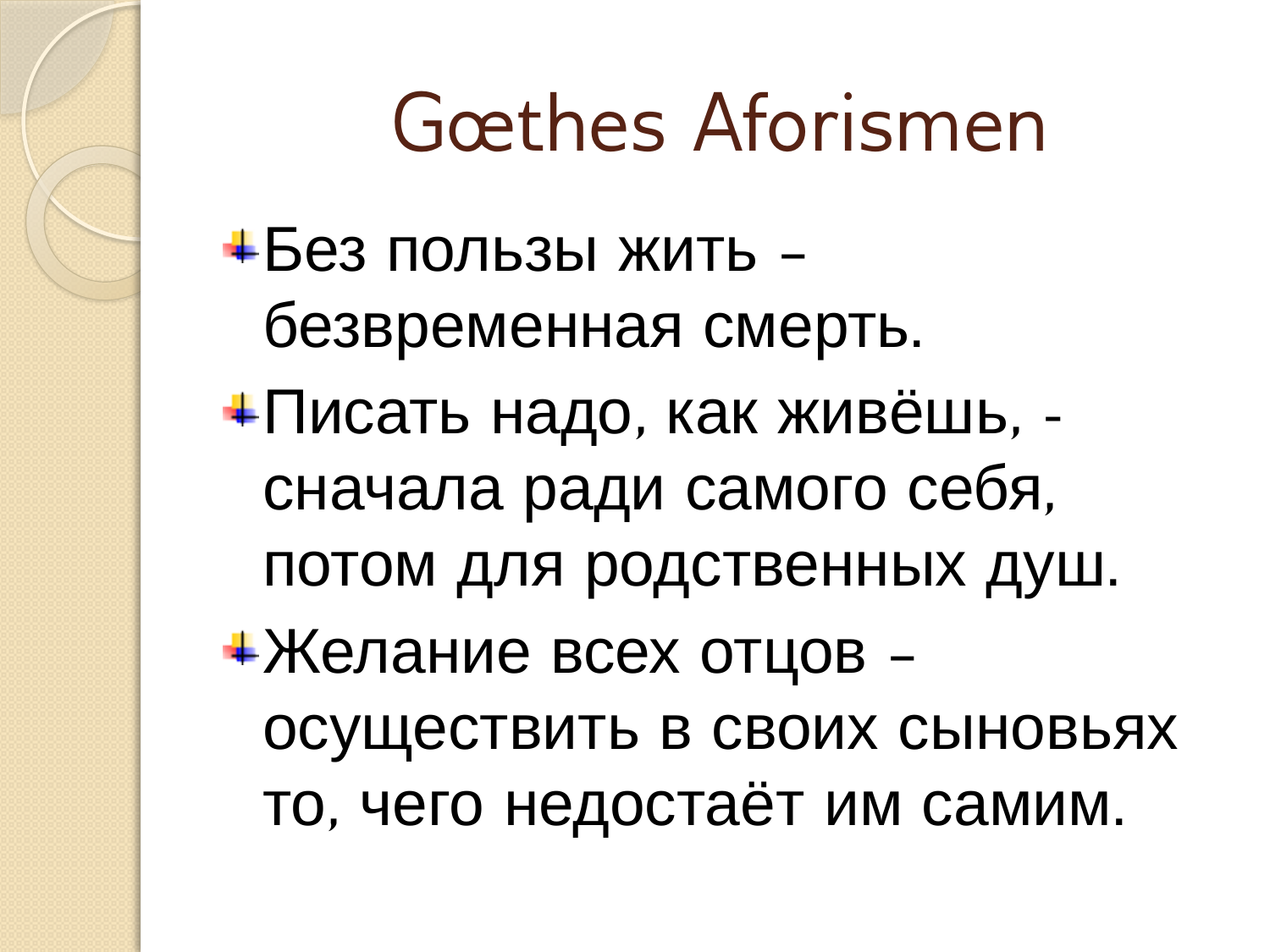

# Goethes Aforismen
Без пользы жить – безвременная смерть.
Писать надо, как живёшь, - сначала ради самого себя, потом для родственных душ.
Желание всех отцов – осуществить в своих сыновьях то, чего недостаёт им самим.